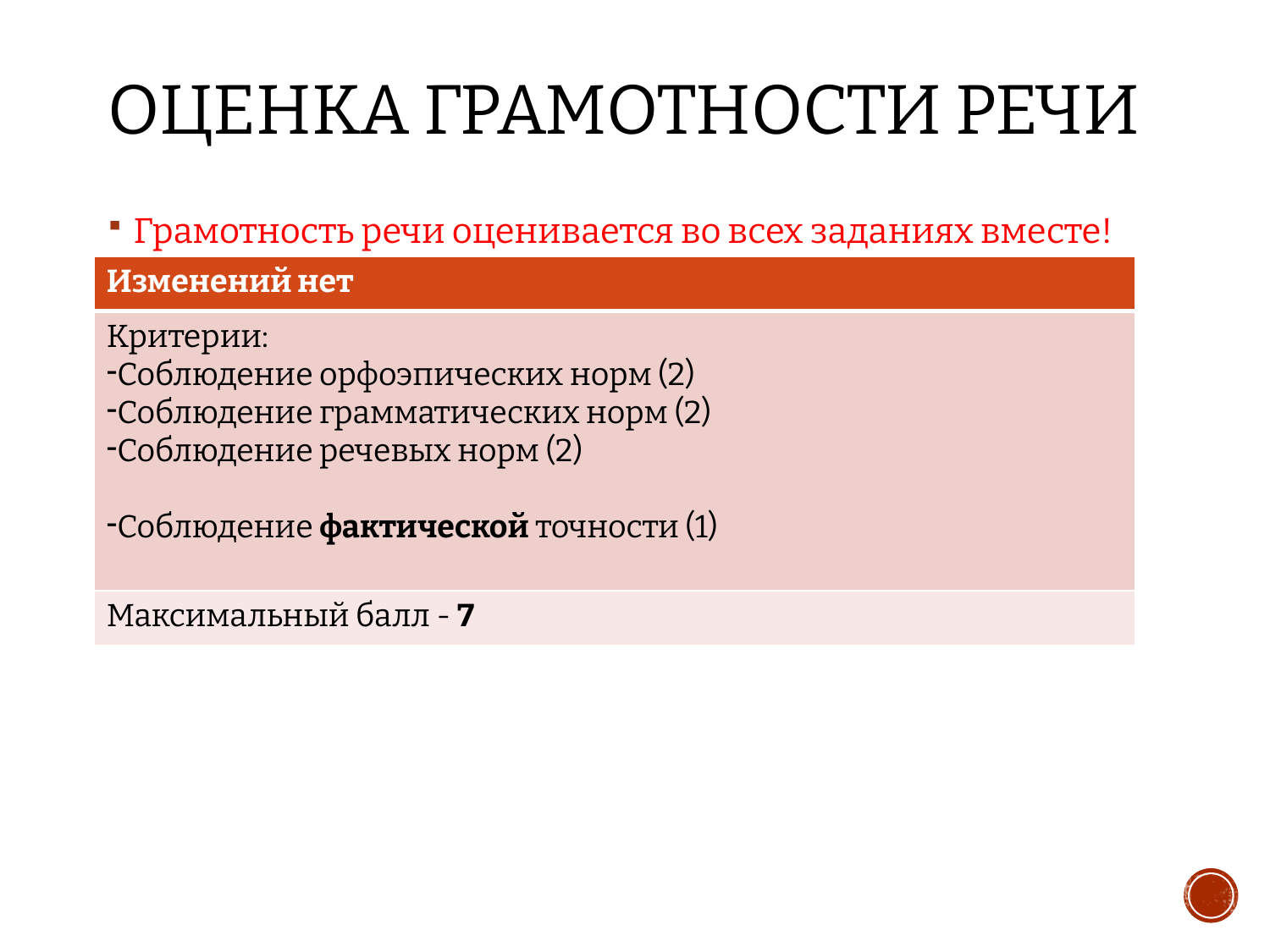

# Оценка грамотности речи
Грамотность речи оценивается во всех заданиях вместе!

	Максимальный балл – 8

| Изменений нет |
| --- |
| Критерии: Соблюдение орфоэпических норм (2) Соблюдение грамматических норм (2) Соблюдение речевых норм (2) Соблюдение фактической точности (1) |
| Максимальный балл - 7 |